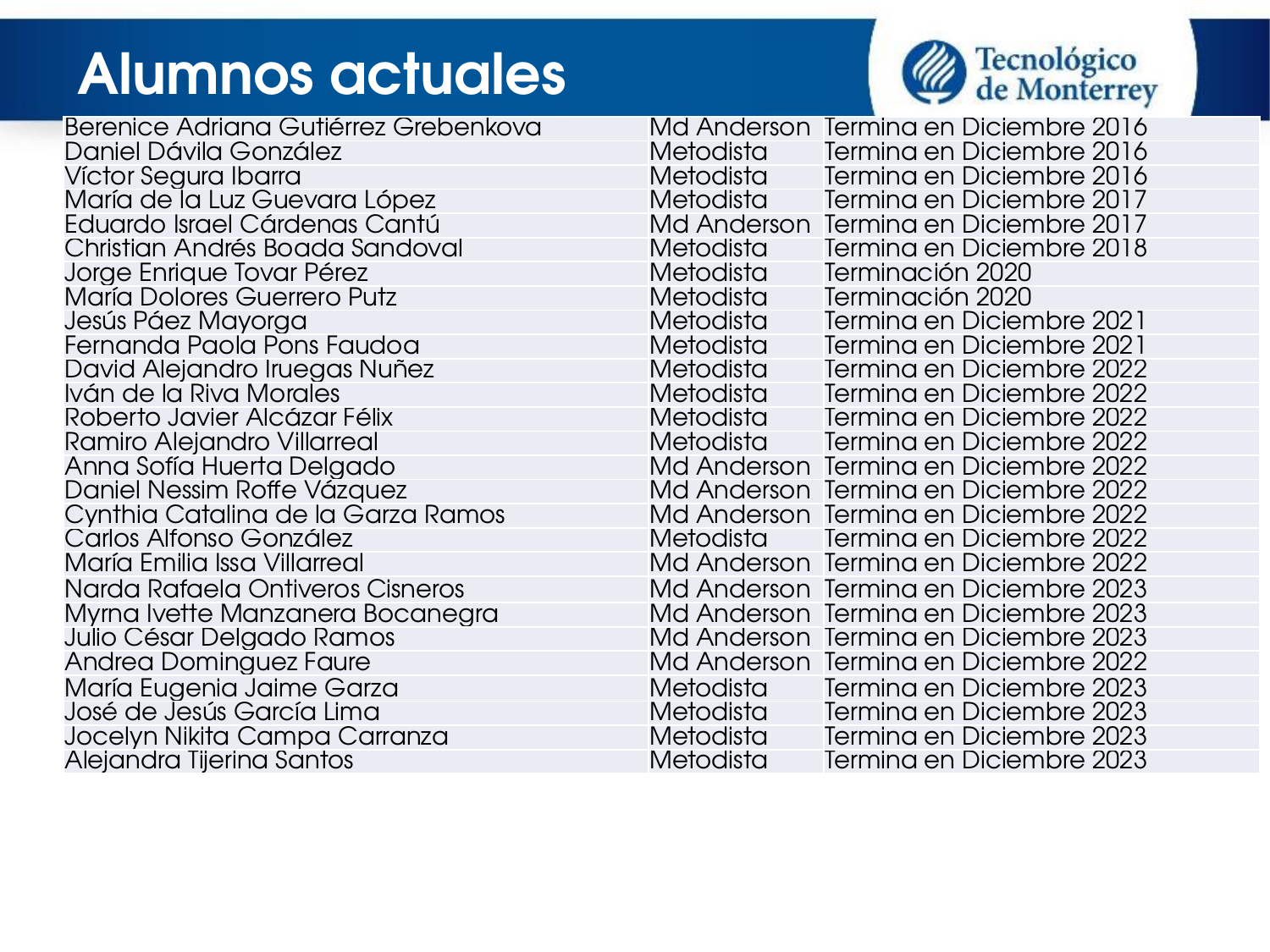

Alumnos actuales
| Berenice Adriana Gutiérrez Grebenkova | Md Anderson | Termina en Diciembre 2016 |
| --- | --- | --- |
| Daniel Dávila González | Metodista | Termina en Diciembre 2016 |
| Víctor Segura Ibarra | Metodista | Termina en Diciembre 2016 |
| María de la Luz Guevara López | Metodista | Termina en Diciembre 2017 |
| Eduardo Israel Cárdenas Cantú | Md Anderson | Termina en Diciembre 2017 |
| Christian Andrés Boada Sandoval | Metodista | Termina en Diciembre 2018 |
| Jorge Enrique Tovar Pérez | Metodista | Terminación 2020 |
| María Dolores Guerrero Putz | Metodista | Terminación 2020 |
| Jesús Páez Mayorga | Metodista | Termina en Diciembre 2021 |
| Fernanda Paola Pons Faudoa | Metodista | Termina en Diciembre 2021 |
| David Alejandro Iruegas Nuñez | Metodista | Termina en Diciembre 2022 |
| Iván de la Riva Morales | Metodista | Termina en Diciembre 2022 |
| Roberto Javier Alcázar Félix | Metodista | Termina en Diciembre 2022 |
| Ramiro Alejandro Villarreal | Metodista | Termina en Diciembre 2022 |
| Anna Sofía Huerta Delgado | Md Anderson | Termina en Diciembre 2022 |
| Daniel Nessim Roffe Vázquez | Md Anderson | Termina en Diciembre 2022 |
| Cynthia Catalina de la Garza Ramos | Md Anderson | Termina en Diciembre 2022 |
| Carlos Alfonso González | Metodista | Termina en Diciembre 2022 |
| María Emilia Issa Villarreal | Md Anderson | Termina en Diciembre 2022 |
| Narda Rafaela Ontiveros Cisneros | Md Anderson | Termina en Diciembre 2023 |
| Myrna Ivette Manzanera Bocanegra | Md Anderson | Termina en Diciembre 2023 |
| Julio César Delgado Ramos | Md Anderson | Termina en Diciembre 2023 |
| Andrea Dominguez Faure | Md Anderson | Termina en Diciembre 2022 |
| María Eugenia Jaime Garza | Metodista | Termina en Diciembre 2023 |
| José de Jesús García Lima | Metodista | Termina en Diciembre 2023 |
| Jocelyn Nikita Campa Carranza | Metodista | Termina en Diciembre 2023 |
| Alejandra Tijerina Santos | Metodista | Termina en Diciembre 2023 |